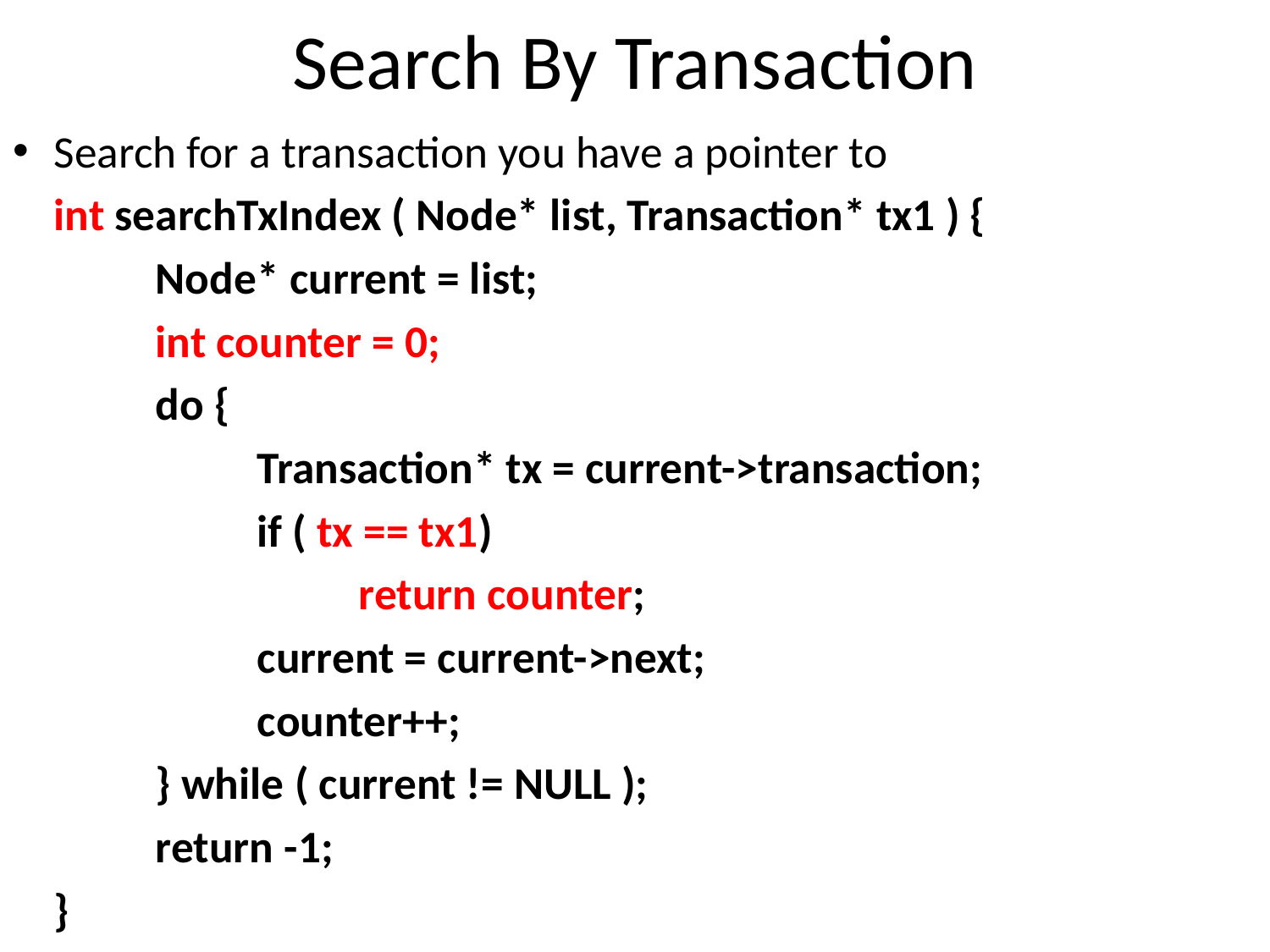

# Search By Transaction
Search for a transaction you have a pointer to
	int searchTxIndex ( Node* list, Transaction* tx1 ) {
		Node* current = list;
		int counter = 0;
		do {
			Transaction* tx = current->transaction;
			if ( tx == tx1)
				return counter;
			current = current->next;
			counter++;
		} while ( current != NULL );
		return -1;
	}